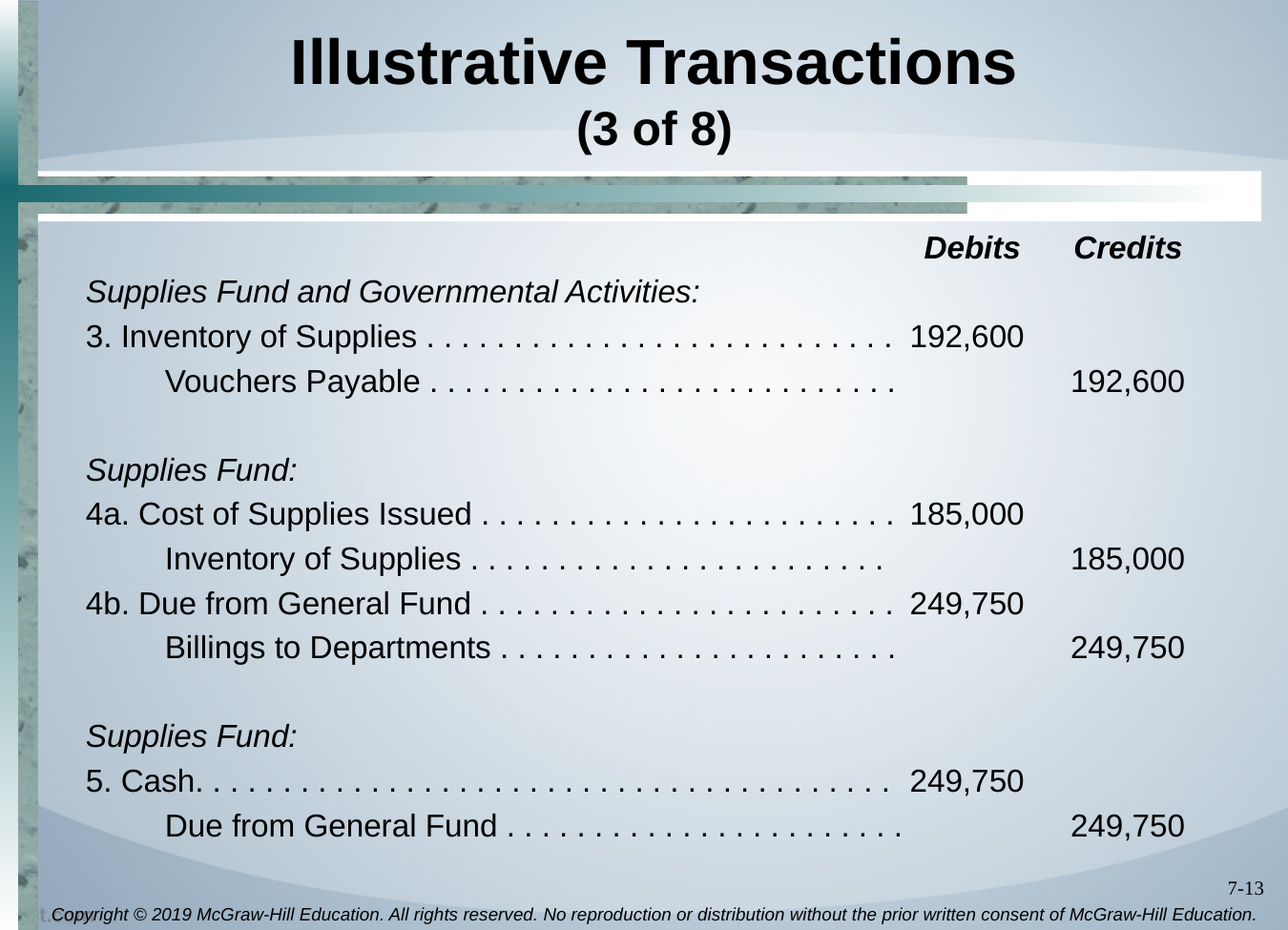

# Illustrative Transactions (3 of 8)
                                                                                               Debits      Credits
Supplies Fund and Governmental Activities:
3. Inventory of Supplies . . . . . . . . . . . . . . . . . . . . . . . . . . .	192,600
         Vouchers Payable . . . . . . . . . . . . . . . . . . . . . . . . . . .	192,600

Supplies Fund:
4a. Cost of Supplies Issued . . . . . . . . . . . . . . . . . . . . . . . .	185,000
         Inventory of Supplies . . . . . . . . . . . . . . . . . . . . . . . . 	185,000
4b. Due from General Fund . . . . . . . . . . . . . . . . . . . . . . . .	249,750
         Billings to Departments . . . . . . . . . . . . . . . . . . . . . . .	249,750

Supplies Fund:
5. Cash. . . . . . . . . . . . . . . . . . . . . . . . . . . . . . . . . . . . . . . .	249,750
         Due from General Fund . . . . . . . . . . . . . . . . . . . . . . .	249,750